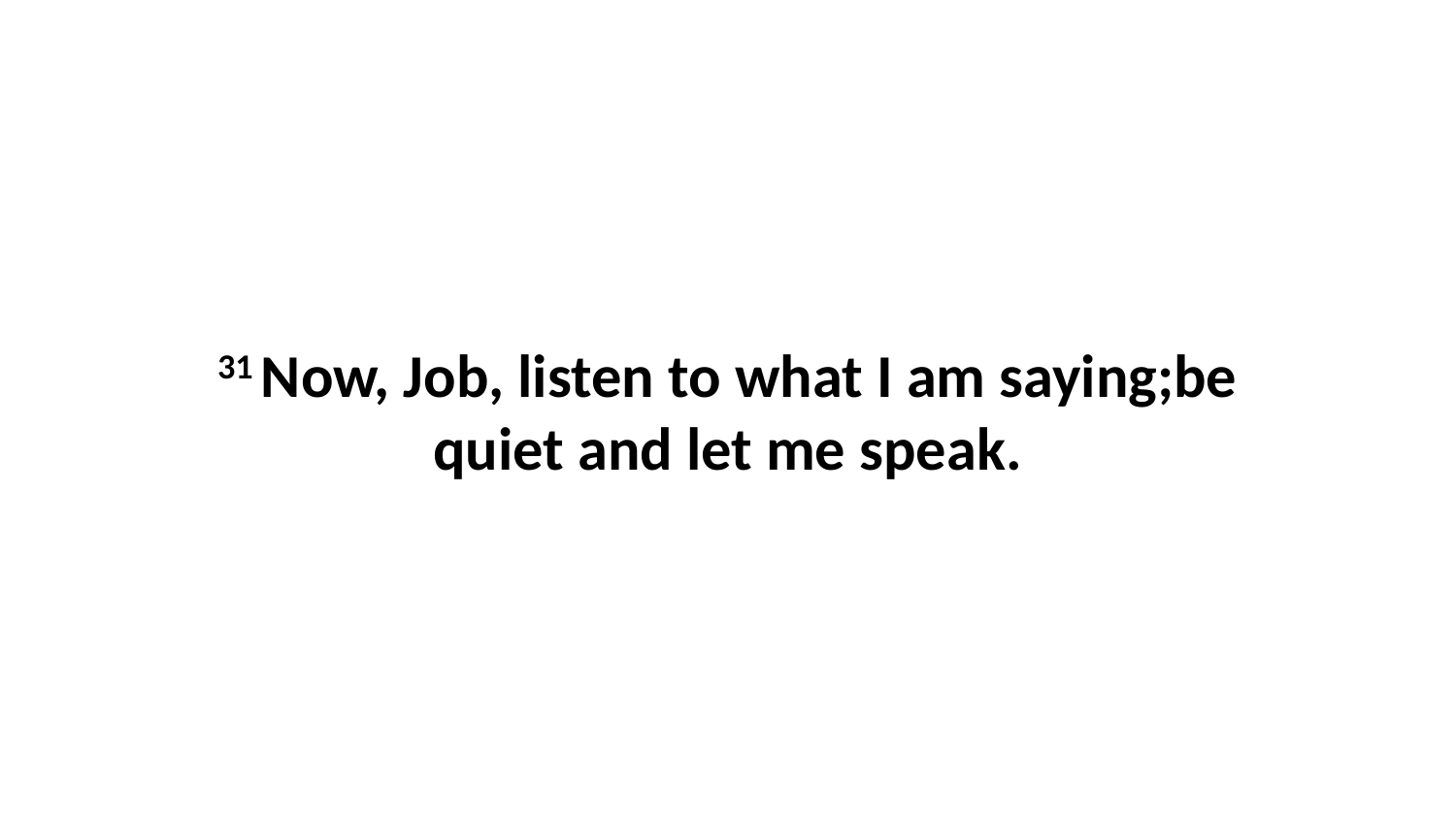

31 Now, Job, listen to what I am saying;be quiet and let me speak.